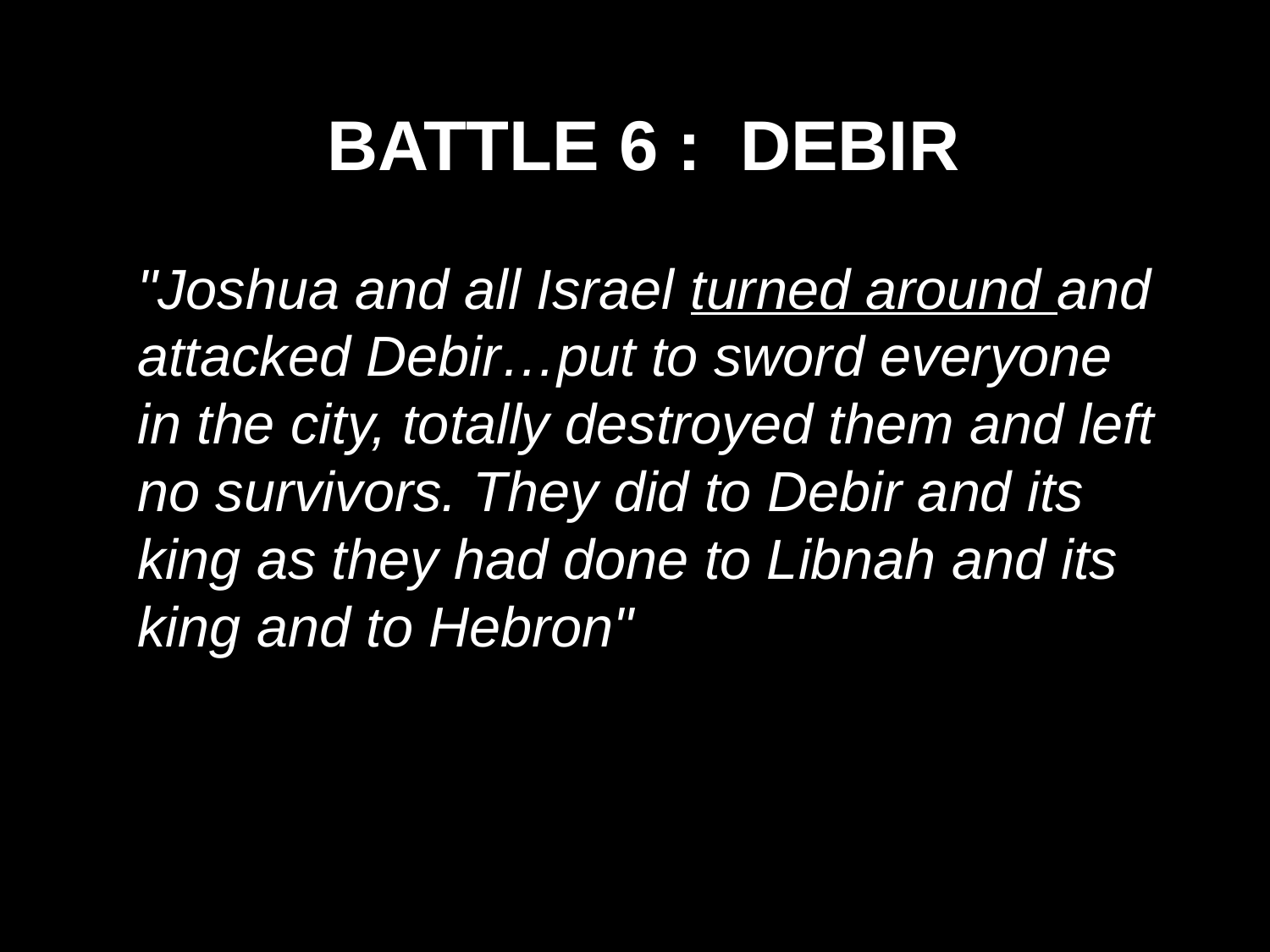

BATTLE 6 :  DEBIR
"Joshua and all Israel turned around and attacked Debir…put to sword everyone in the city, totally destroyed them and left no survivors. They did to Debir and its king as they had done to Libnah and its king and to Hebron"